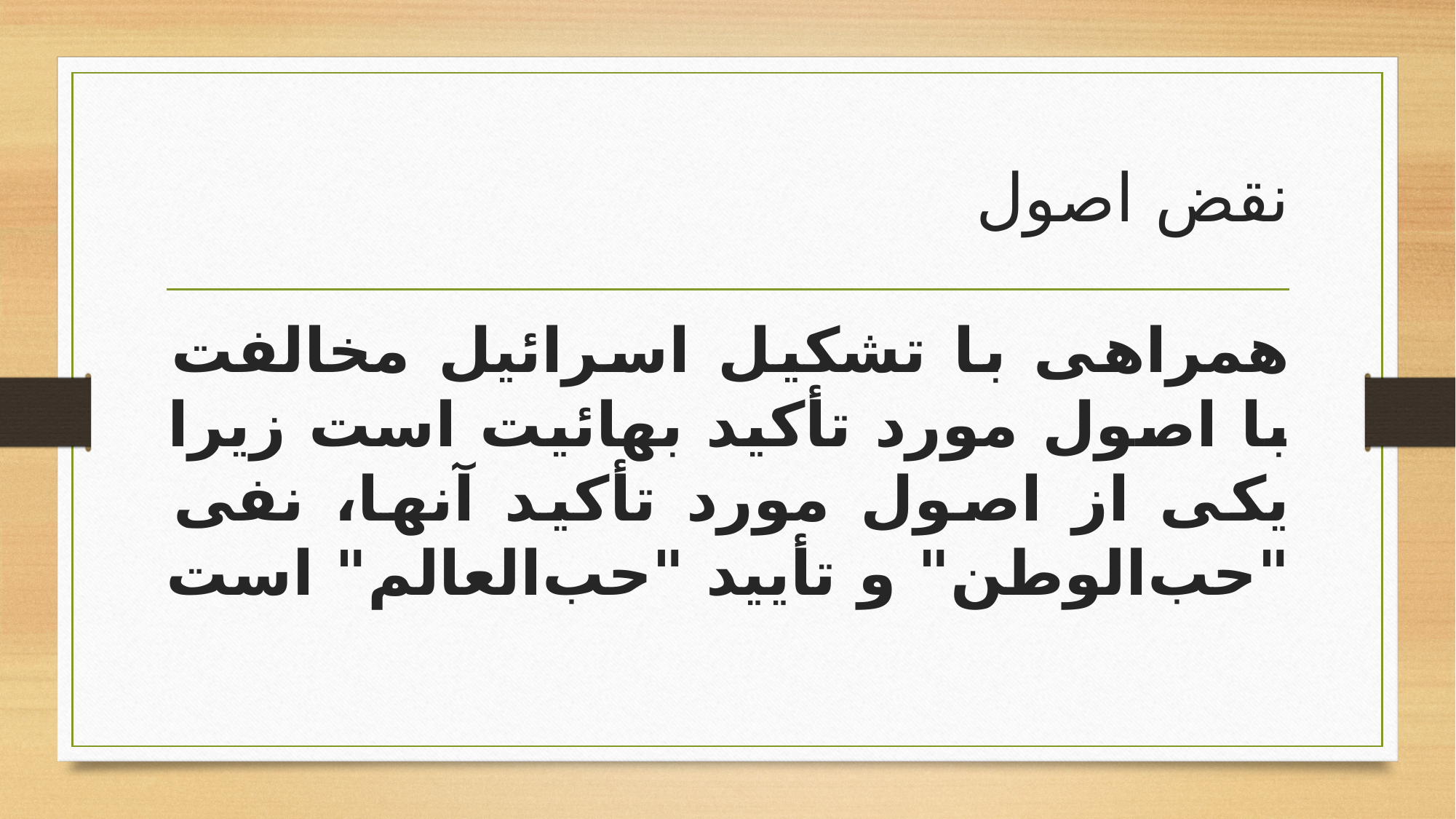

# نقض اصول
همراهی با تشکیل اسرائیل مخالفت با اصول مورد تأکید بهائیت است زیرا یكی از اصول مورد تأكید آنها، نفی "حب‌الوطن" و تأیید "حب‌العالم" است